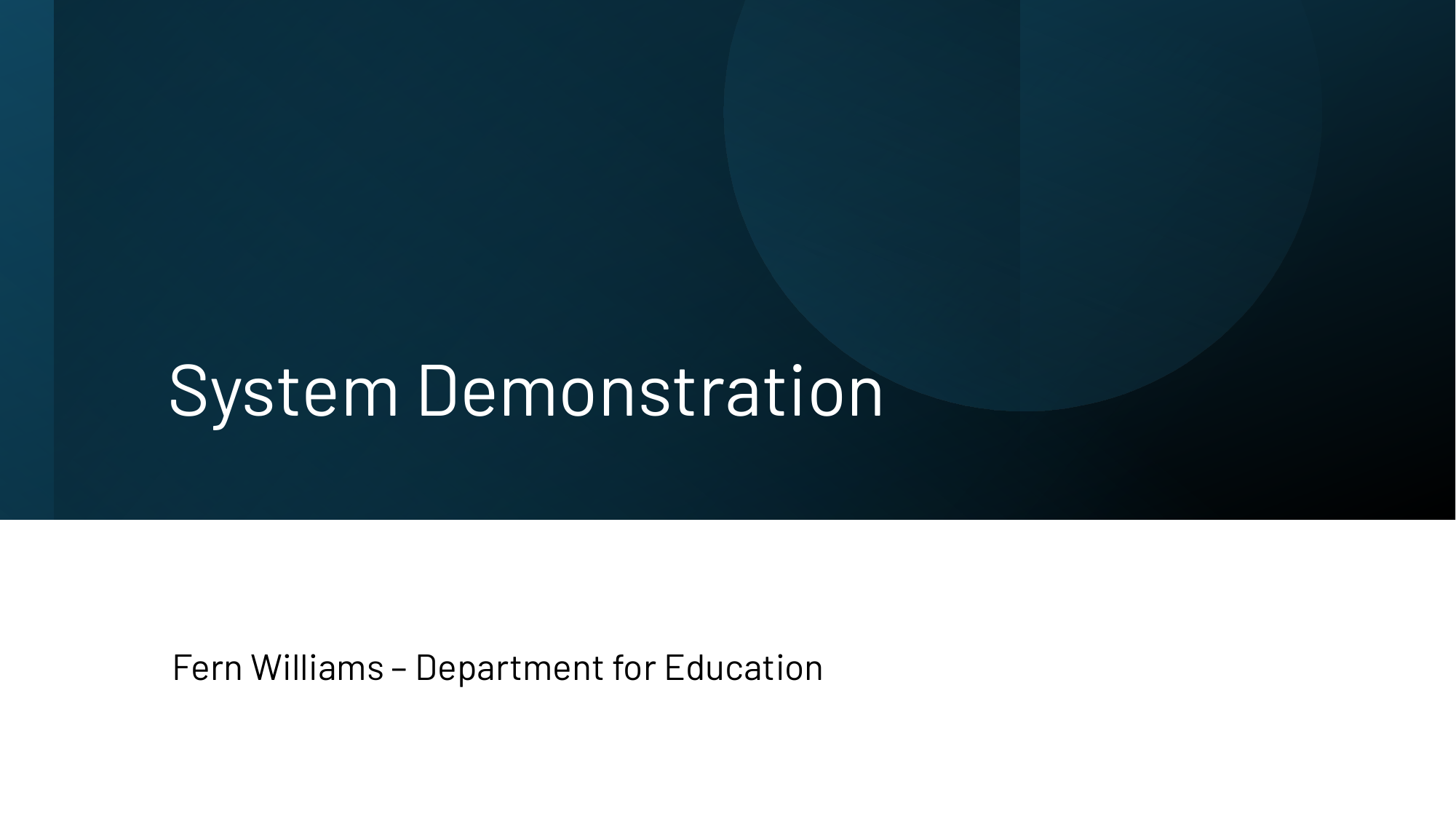

# System Demonstration
Fern Williams – Department for Education